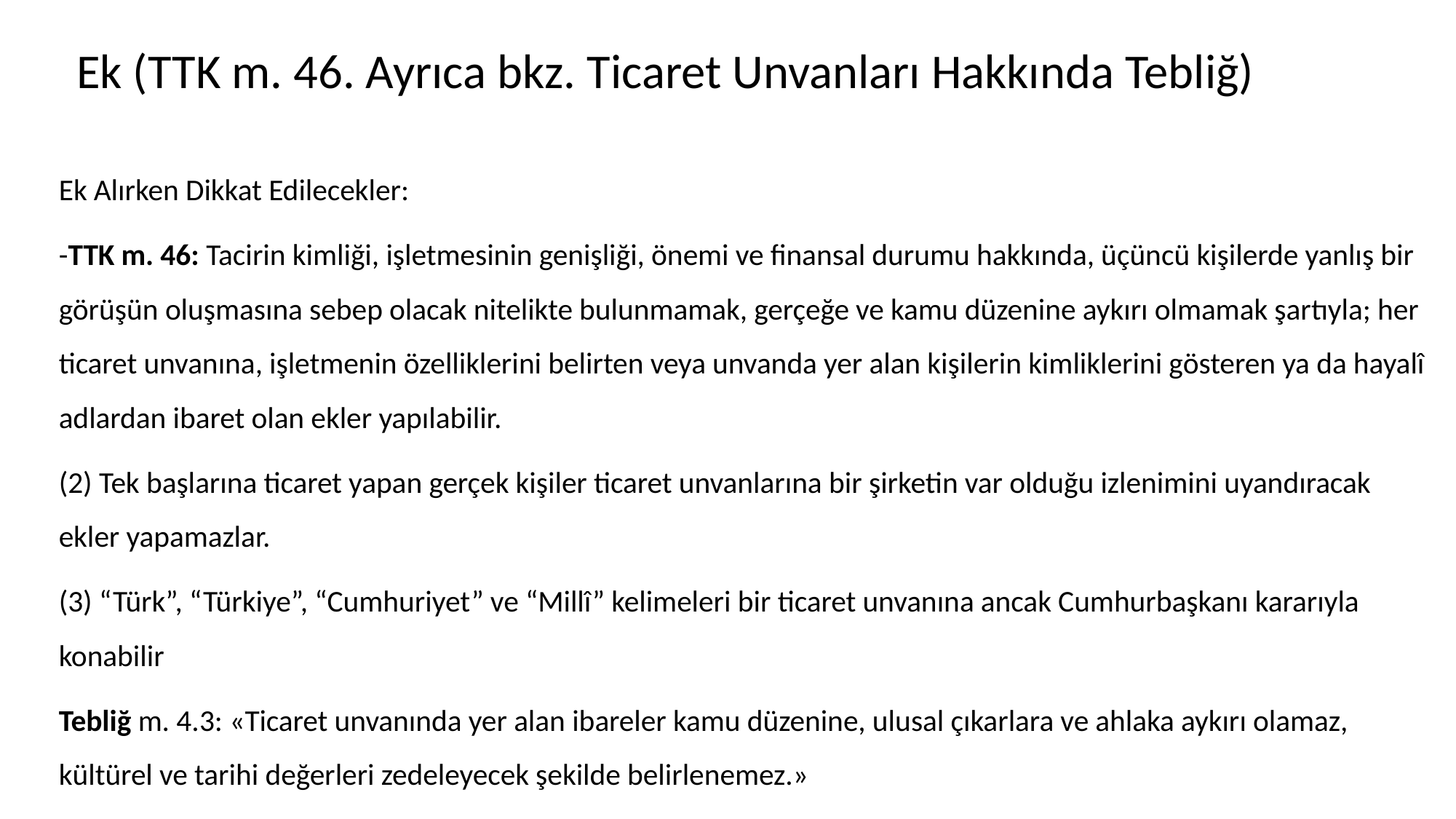

# Ek (TTK m. 46. Ayrıca bkz. Ticaret Unvanları Hakkında Tebliğ)
Ek Alırken Dikkat Edilecekler:
-TTK m. 46: Tacirin kimliği, işletmesinin genişliği, önemi ve finansal durumu hakkında, üçüncü kişilerde yanlış bir görüşün oluşmasına sebep olacak nitelikte bulunmamak, gerçeğe ve kamu düzenine aykırı olmamak şartıyla; her ticaret unvanına, işletmenin özelliklerini belirten veya unvanda yer alan kişilerin kimliklerini gösteren ya da hayalî adlardan ibaret olan ekler yapılabilir.
(2) Tek başlarına ticaret yapan gerçek kişiler ticaret unvanlarına bir şirketin var olduğu izlenimini uyandıracak ekler yapamazlar.
(3) “Türk”, “Türkiye”, “Cumhuriyet” ve “Millî” kelimeleri bir ticaret unvanına ancak Cumhurbaşkanı kararıyla konabilir
Tebliğ m. 4.3: «Ticaret unvanında yer alan ibareler kamu düzenine, ulusal çıkarlara ve ahlaka aykırı olamaz, kültürel ve tarihi değerleri zedeleyecek şekilde belirlenemez.»